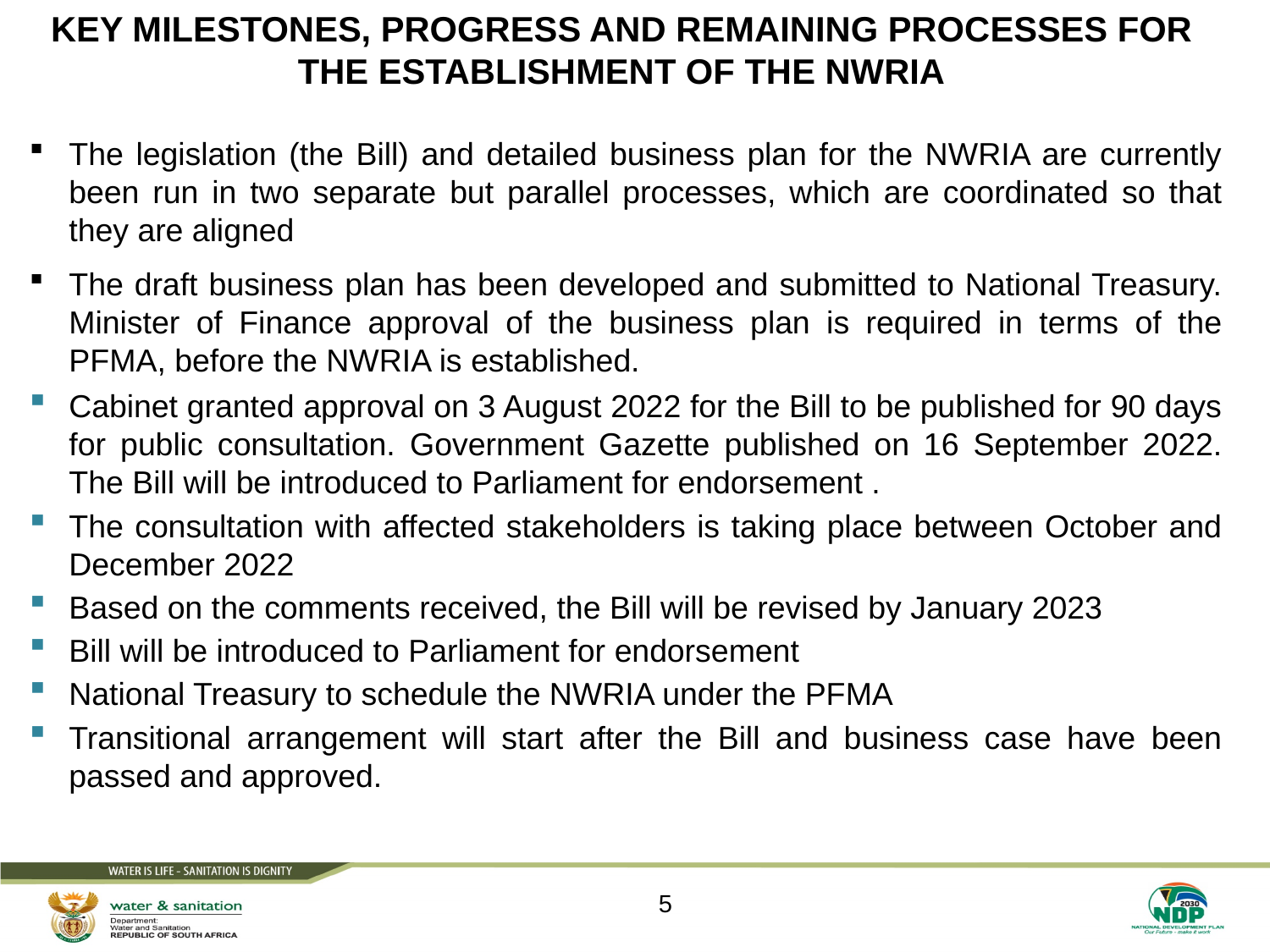

# KEY MILESTONES, PROGRESS AND REMAINING PROCESSES FOR THE ESTABLISHMENT OF THE NWRIA
The legislation (the Bill) and detailed business plan for the NWRIA are currently been run in two separate but parallel processes, which are coordinated so that they are aligned
The draft business plan has been developed and submitted to National Treasury. Minister of Finance approval of the business plan is required in terms of the PFMA, before the NWRIA is established.
Cabinet granted approval on 3 August 2022 for the Bill to be published for 90 days for public consultation. Government Gazette published on 16 September 2022. The Bill will be introduced to Parliament for endorsement .
The consultation with affected stakeholders is taking place between October and December 2022
Based on the comments received, the Bill will be revised by January 2023
Bill will be introduced to Parliament for endorsement
National Treasury to schedule the NWRIA under the PFMA
Transitional arrangement will start after the Bill and business case have been passed and approved.

.
5